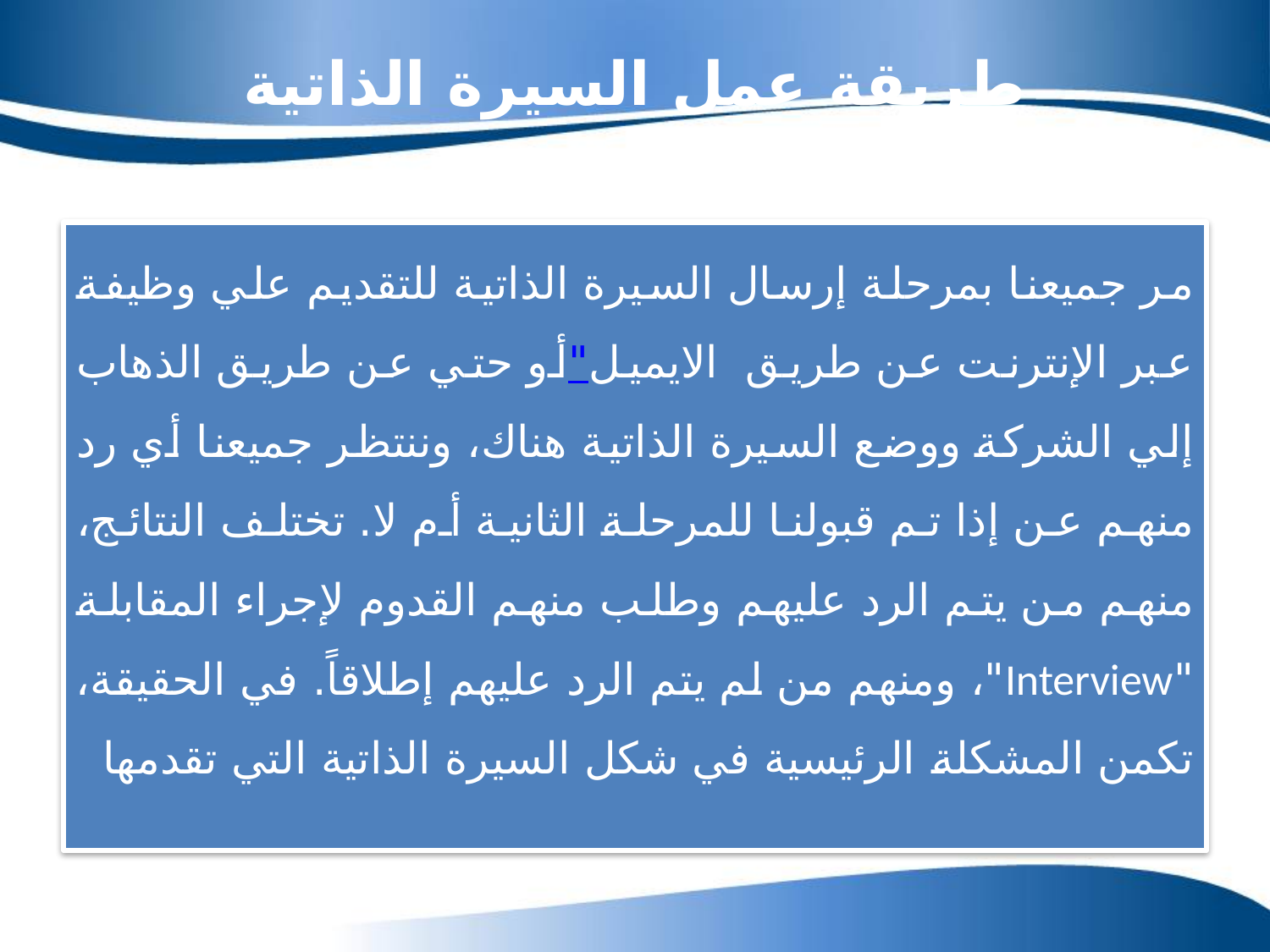

# طريقة عمل السيرة الذاتية
مر جميعنا بمرحلة إرسال السيرة الذاتية للتقديم علي وظيفة عبر الإنترنت عن طريق  الايميل"أو حتي عن طريق الذهاب إلي الشركة ووضع السيرة الذاتية هناك، وننتظر جميعنا أي رد منهم عن إذا تم قبولنا للمرحلة الثانية أم لا. تختلف النتائج، منهم من يتم الرد عليهم وطلب منهم القدوم لإجراء المقابلة "Interview"، ومنهم من لم يتم الرد عليهم إطلاقاً. في الحقيقة، تكمن المشكلة الرئيسية في شكل السيرة الذاتية التي تقدمها